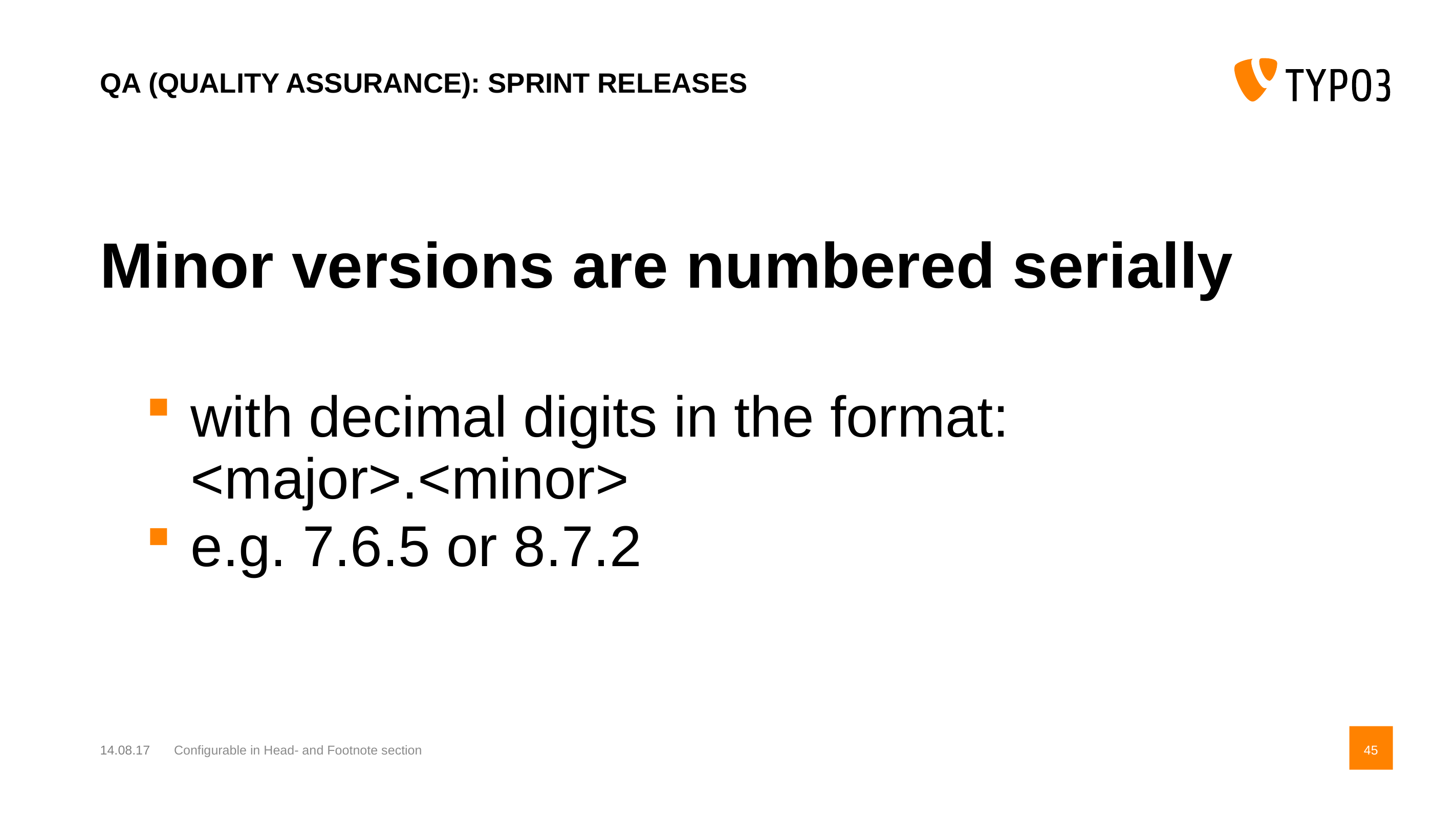

# QA (Quality Assurance): Sprint Releases
Minor versions are numbered serially

with decimal digits in the format: <major>.<minor>
e.g. 7.6.5 or 8.7.2
14.08.17
Configurable in Head- and Footnote section
45